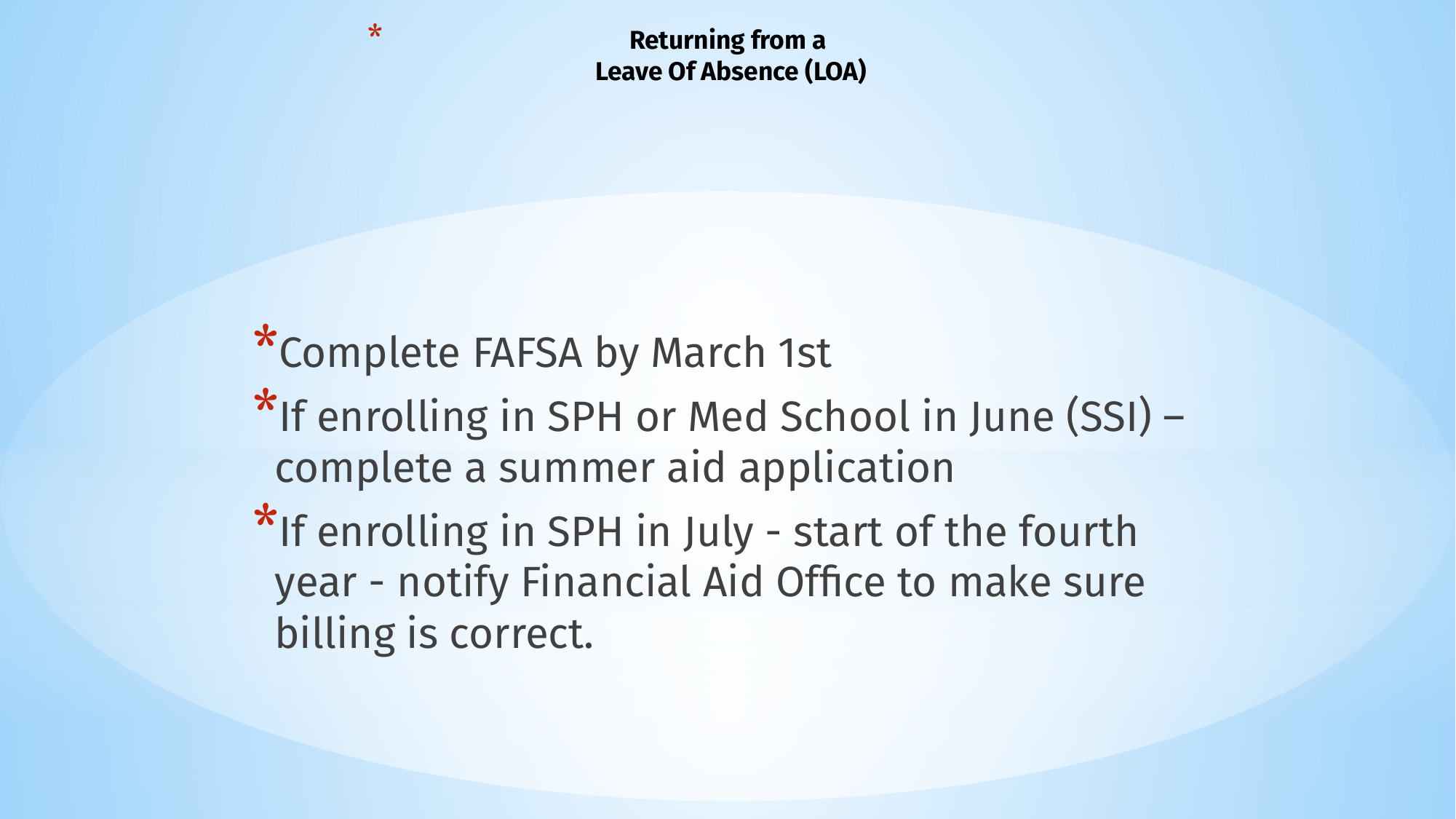

# Returning from a Leave Of Absence (LOA)

Complete FAFSA by March 1st
If enrolling in SPH or Med School in June (SSI) –complete a summer aid application
If enrolling in SPH in July - start of the fourth year - notify Financial Aid Office to make sure billing is correct.